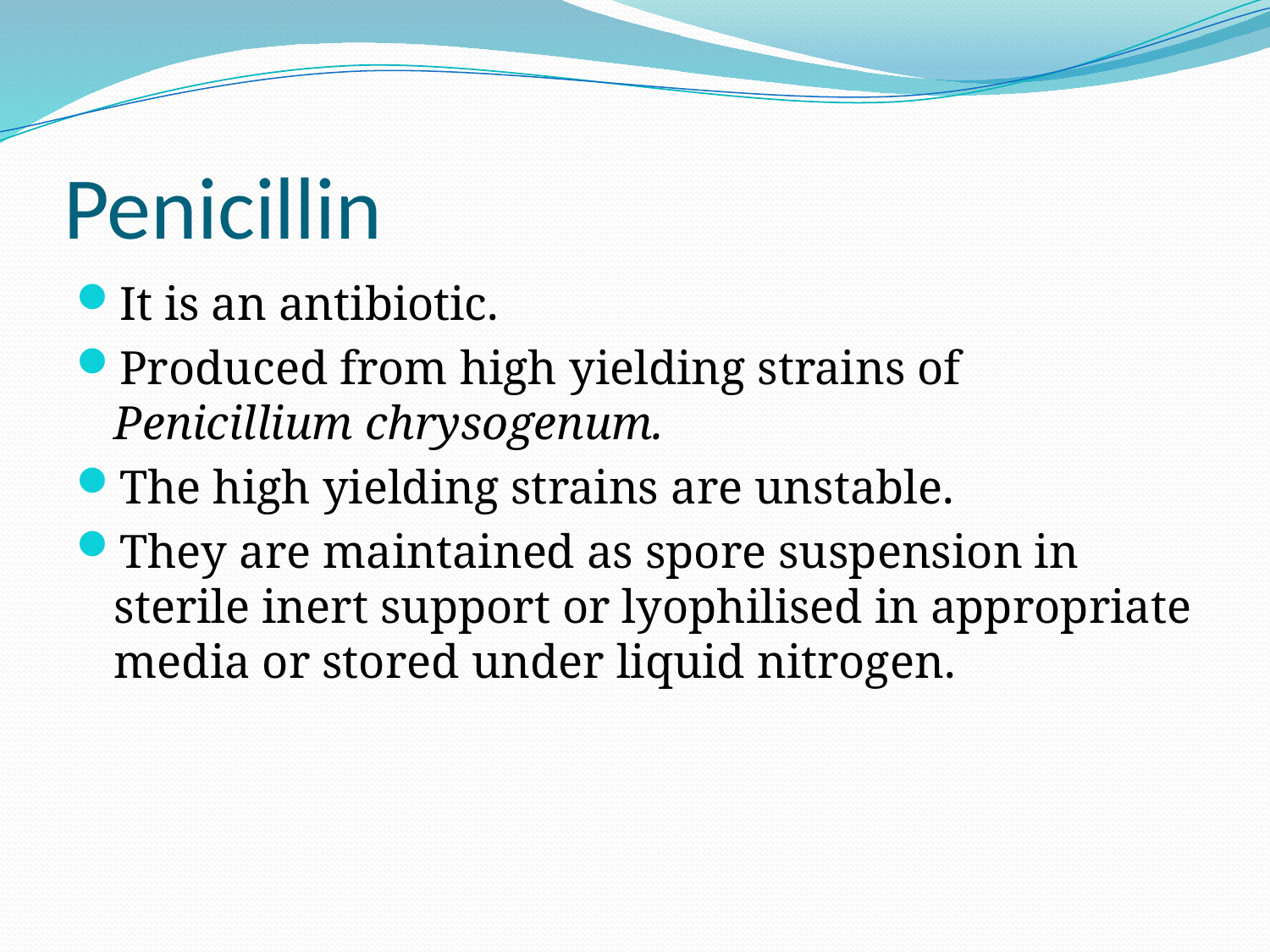

# Penicillin
It is an antibiotic.
Produced from high yielding strains of Penicillium chrysogenum.
The high yielding strains are unstable.
They are maintained as spore suspension in sterile inert support or lyophilised in appropriate media or stored under liquid nitrogen.